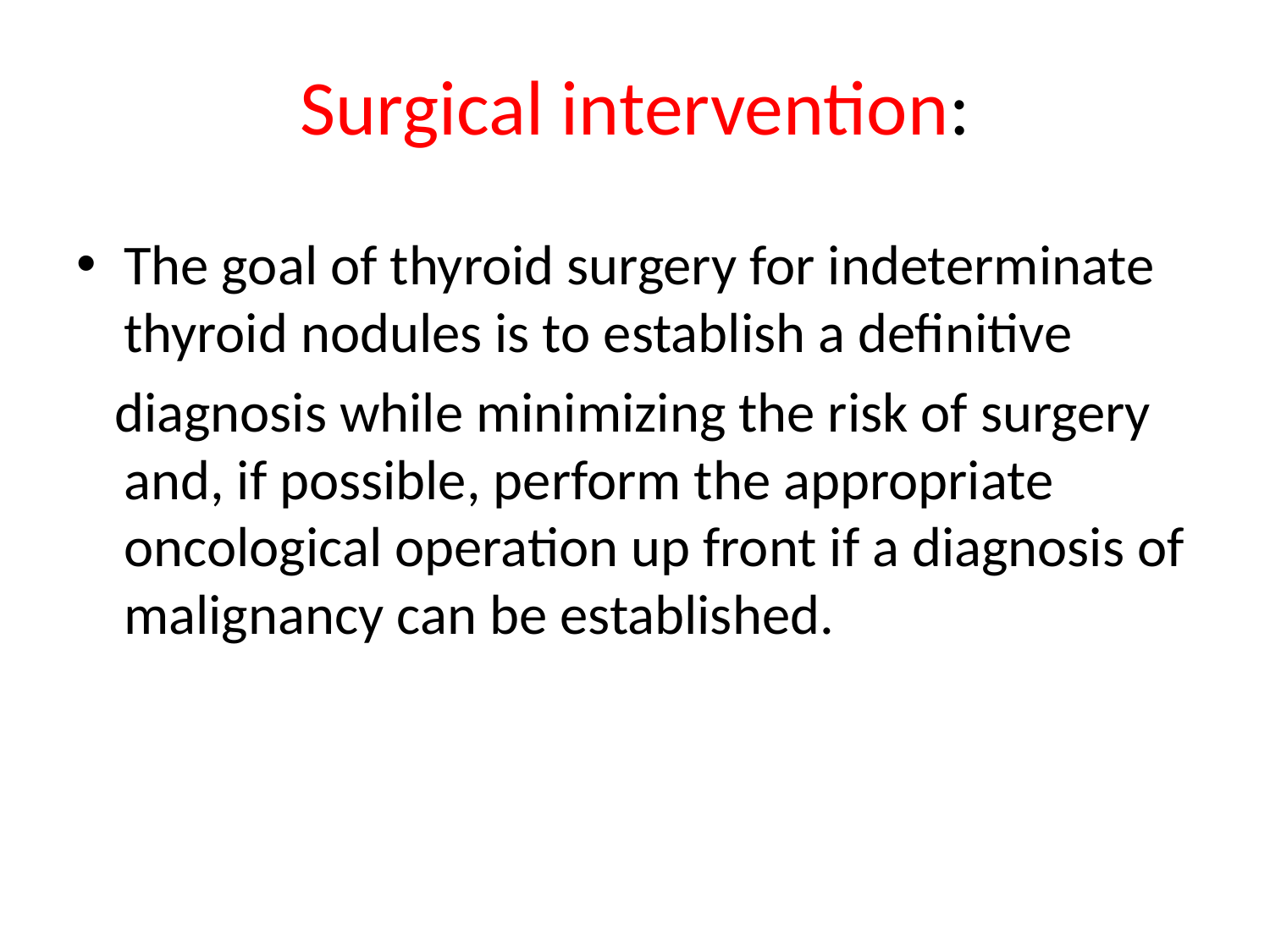

# Surgical intervention:
The goal of thyroid surgery for indeterminate thyroid nodules is to establish a definitive
   diagnosis while minimizing the risk of surgery and, if possible, perform the appropriate oncological operation up front if a diagnosis of malignancy can be established.